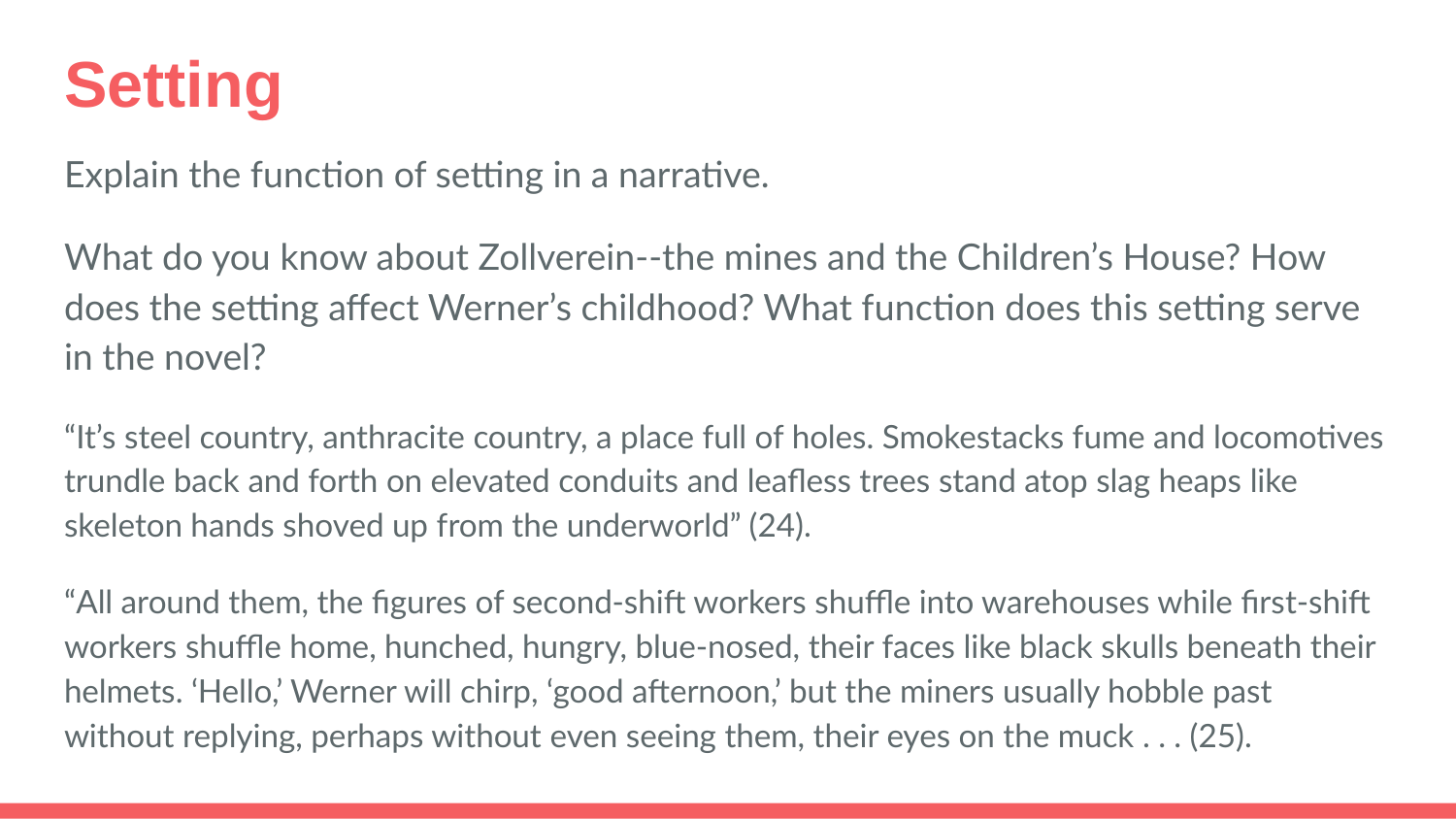

# Setting
Explain the function of setting in a narrative.
What do you know about Zollverein--the mines and the Children’s House? How does the setting affect Werner’s childhood? What function does this setting serve in the novel?
“It’s steel country, anthracite country, a place full of holes. Smokestacks fume and locomotives trundle back and forth on elevated conduits and leafless trees stand atop slag heaps like skeleton hands shoved up from the underworld” (24).
“All around them, the figures of second-shift workers shuffle into warehouses while first-shift workers shuffle home, hunched, hungry, blue-nosed, their faces like black skulls beneath their helmets. ‘Hello,’ Werner will chirp, ‘good afternoon,’ but the miners usually hobble past without replying, perhaps without even seeing them, their eyes on the muck . . . (25).